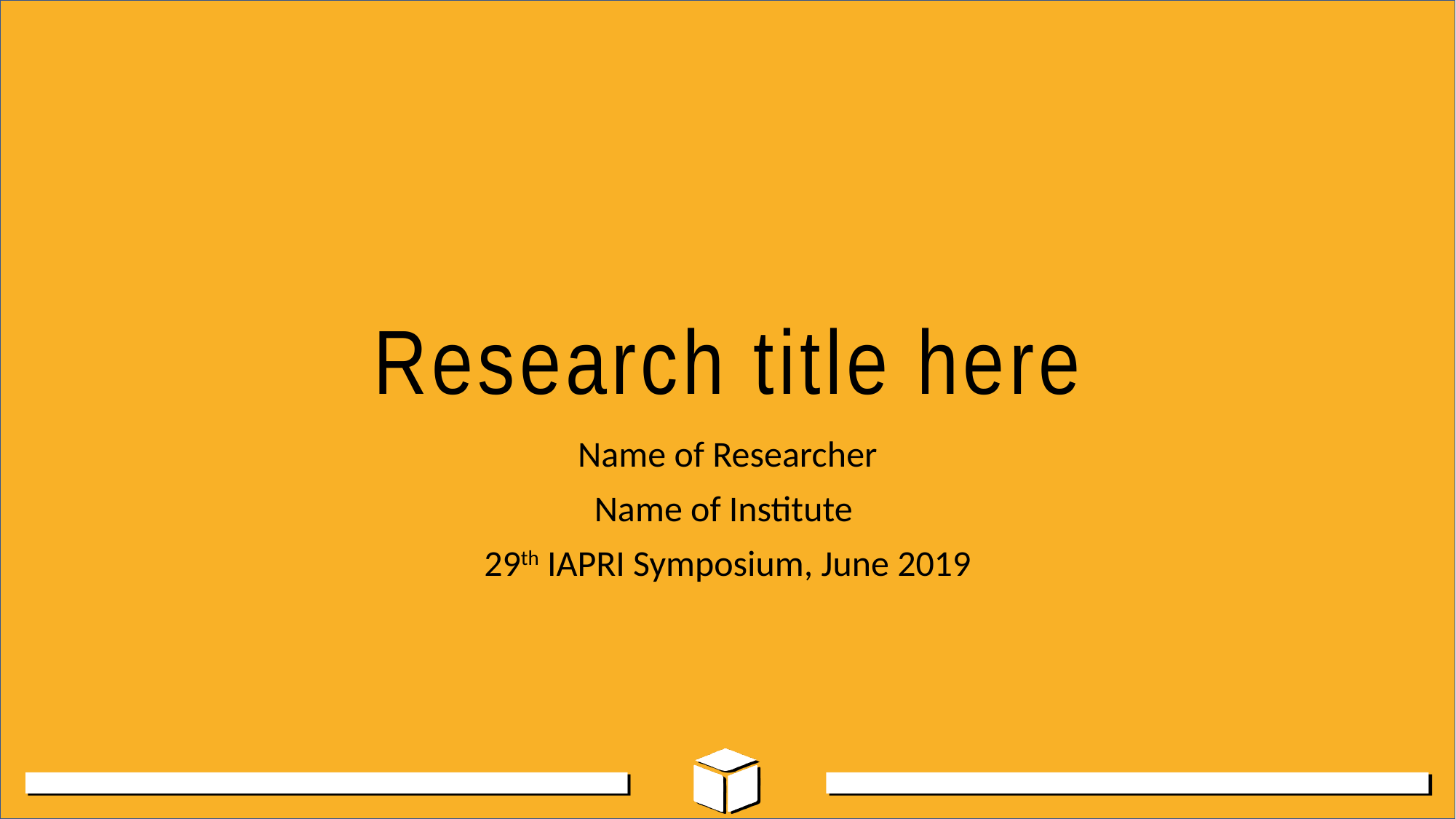

# Research title here
Name of Researcher
Name of Institute
29th IAPRI Symposium, June 2019